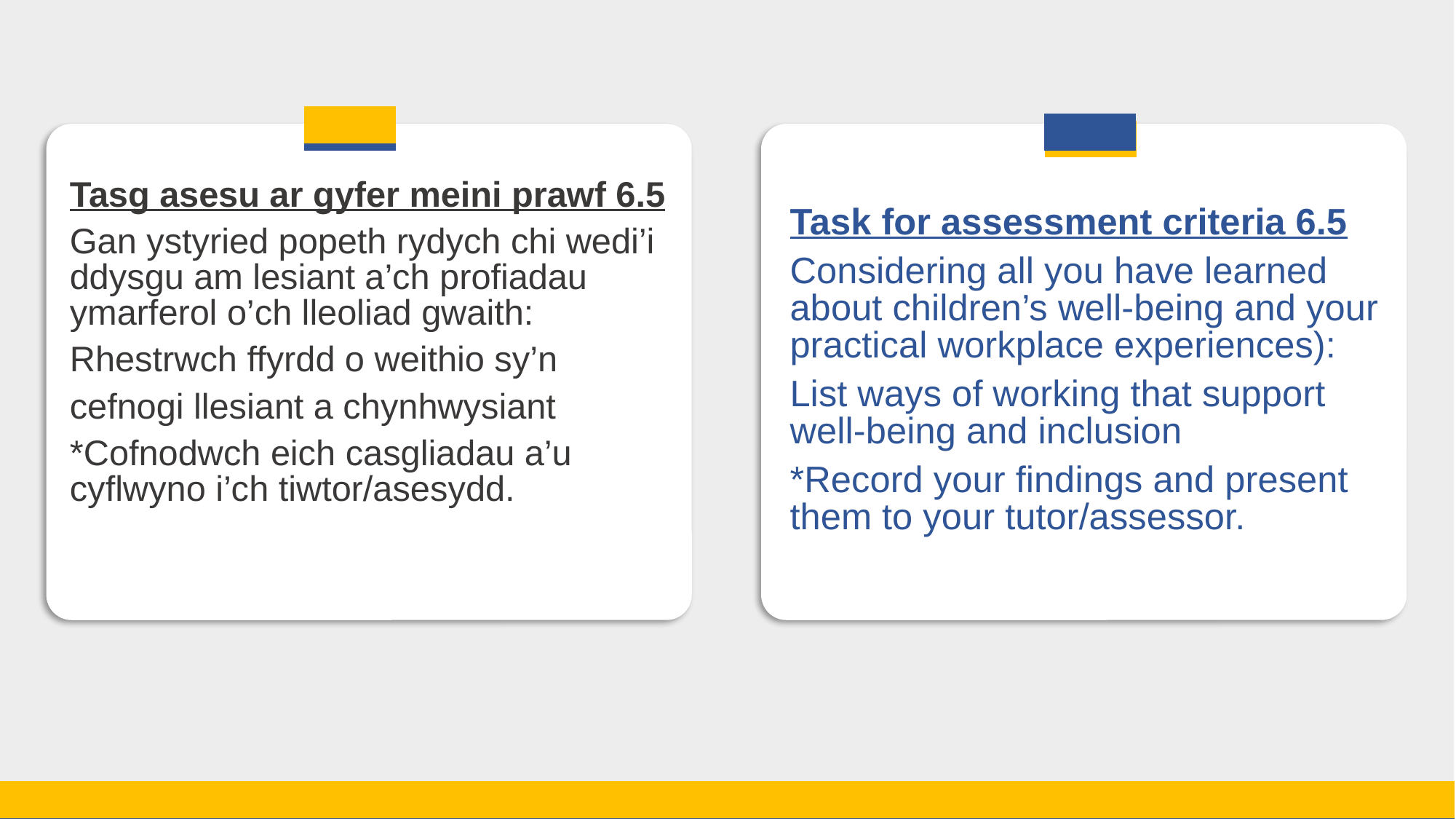

Tasg 6.5
Tasg asesu ar gyfer meini prawf 6.5
Gan ystyried popeth rydych chi wedi’i ddysgu am lesiant a’ch profiadau ymarferol o’ch lleoliad gwaith:
Rhestrwch ffyrdd o weithio sy’n
cefnogi llesiant a chynhwysiant
*Cofnodwch eich casgliadau a’u cyflwyno i’ch tiwtor/asesydd.
Task for assessment criteria 6.5
Considering all you have learned about children’s well-being and your practical workplace experiences):
List ways of working that support well-being and inclusion
*Record your findings and present them to your tutor/assessor.